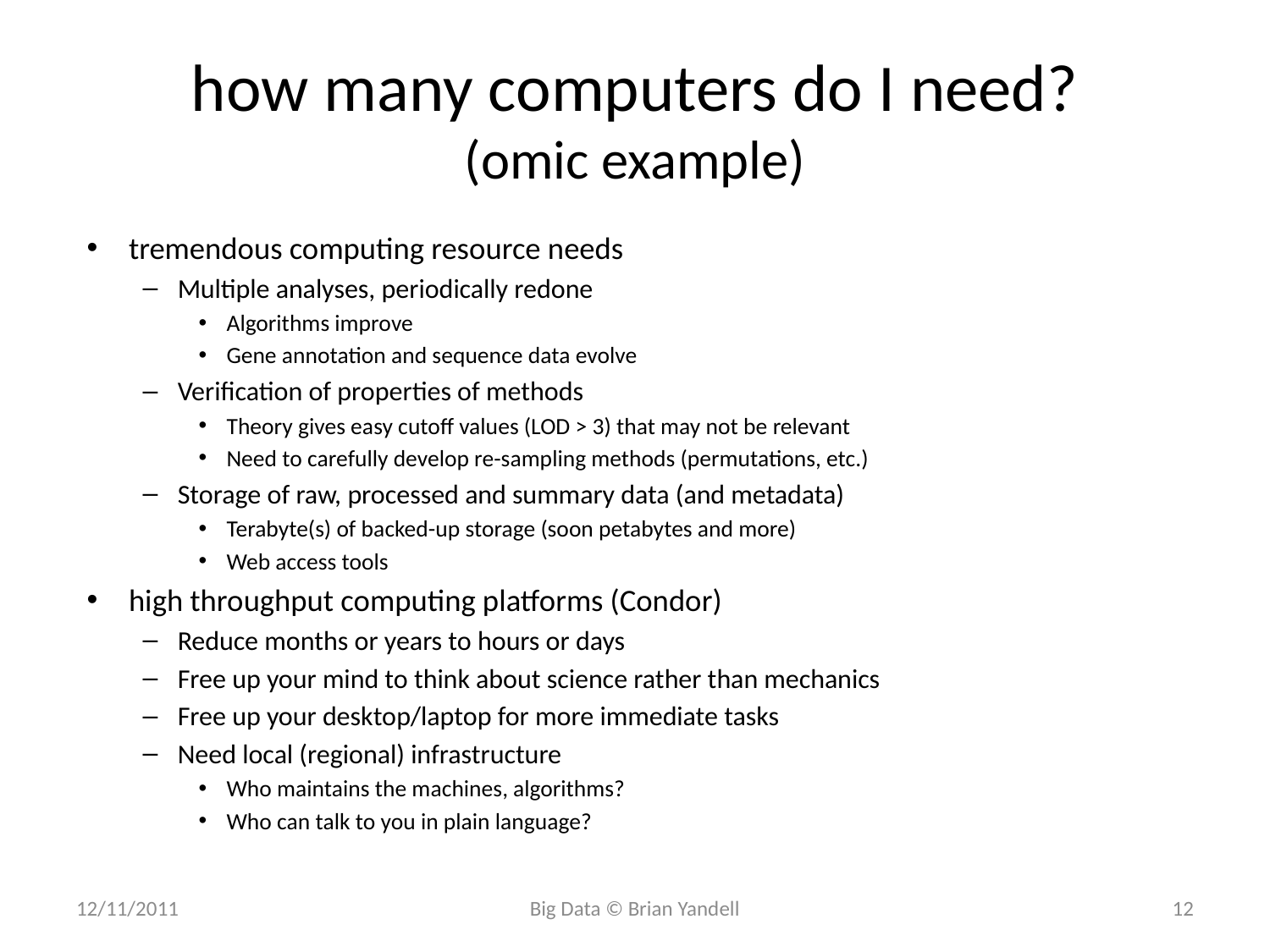

# how many computers do I need? (omic example)
tremendous computing resource needs
Multiple analyses, periodically redone
Algorithms improve
Gene annotation and sequence data evolve
Verification of properties of methods
Theory gives easy cutoff values (LOD > 3) that may not be relevant
Need to carefully develop re-sampling methods (permutations, etc.)
Storage of raw, processed and summary data (and metadata)
Terabyte(s) of backed-up storage (soon petabytes and more)
Web access tools
high throughput computing platforms (Condor)
Reduce months or years to hours or days
Free up your mind to think about science rather than mechanics
Free up your desktop/laptop for more immediate tasks
Need local (regional) infrastructure
Who maintains the machines, algorithms?
Who can talk to you in plain language?
12/11/2011
Big Data © Brian Yandell
12